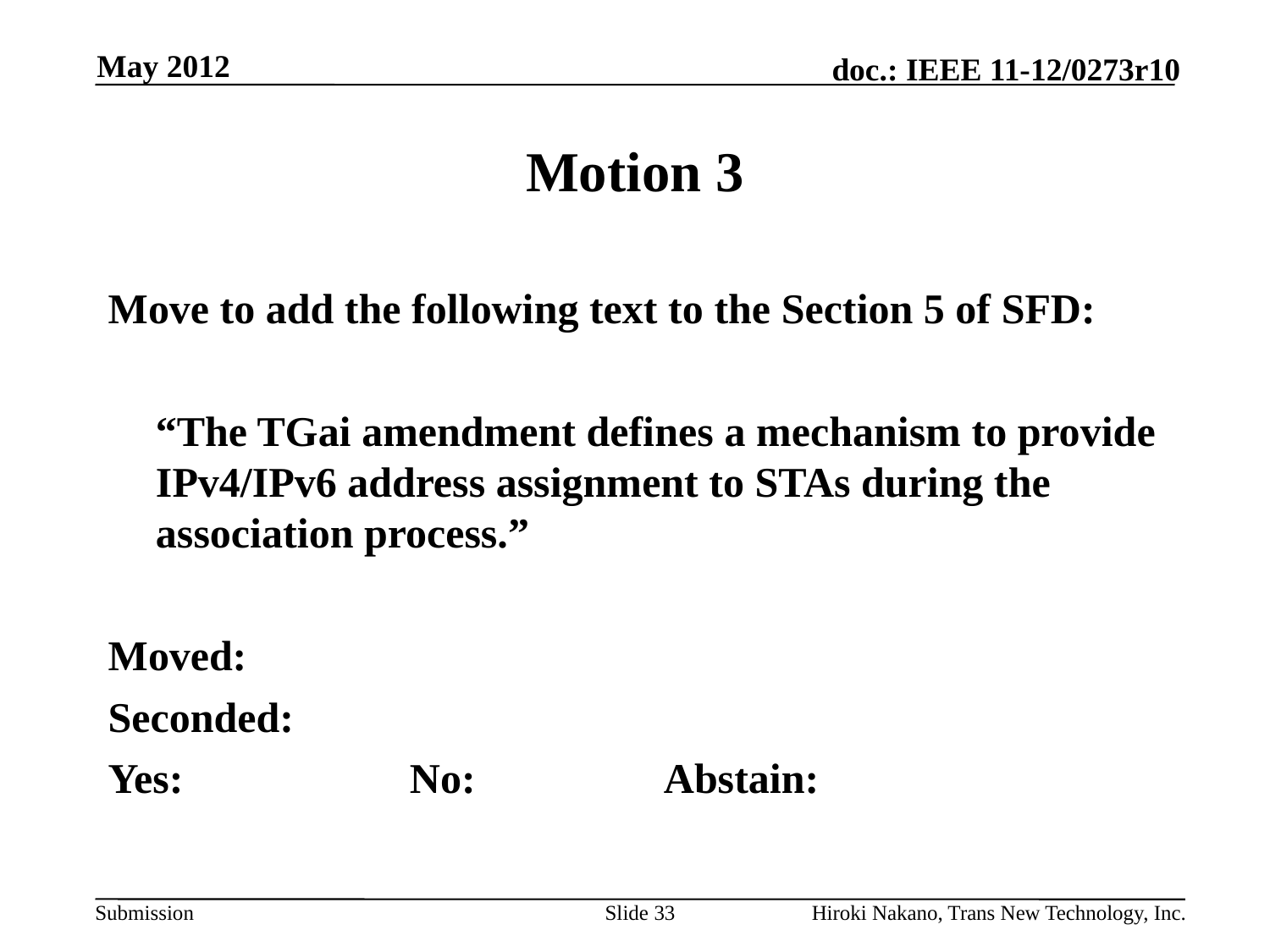

May 2012
# Motion 3
Move to add the following text to the Section 5 of SFD:

	“The TGai amendment defines a mechanism to provide IPv4/IPv6 address assignment to STAs during the association process.”

Moved:
Seconded:
Yes:		No:		Abstain:

Slide 33
Hiroki Nakano, Trans New Technology, Inc.